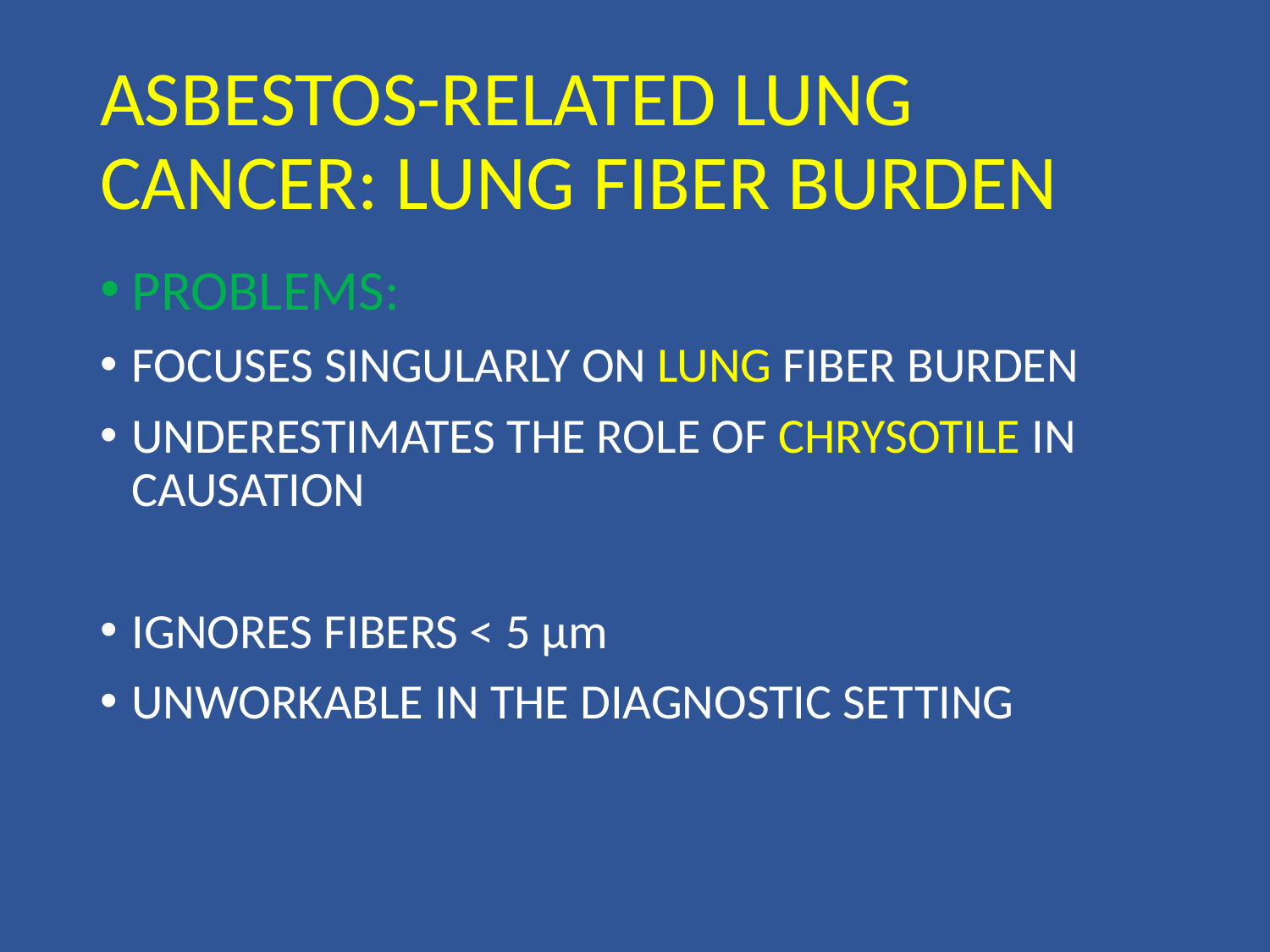

# ASBESTOS-RELATED LUNG CANCER: LUNG FIBER BURDEN
PROBLEMS:
FOCUSES SINGULARLY ON LUNG FIBER BURDEN
UNDERESTIMATES THE ROLE OF CHRYSOTILE IN CAUSATION

IGNORES FIBERS < 5 µm
UNWORKABLE IN THE DIAGNOSTIC SETTING